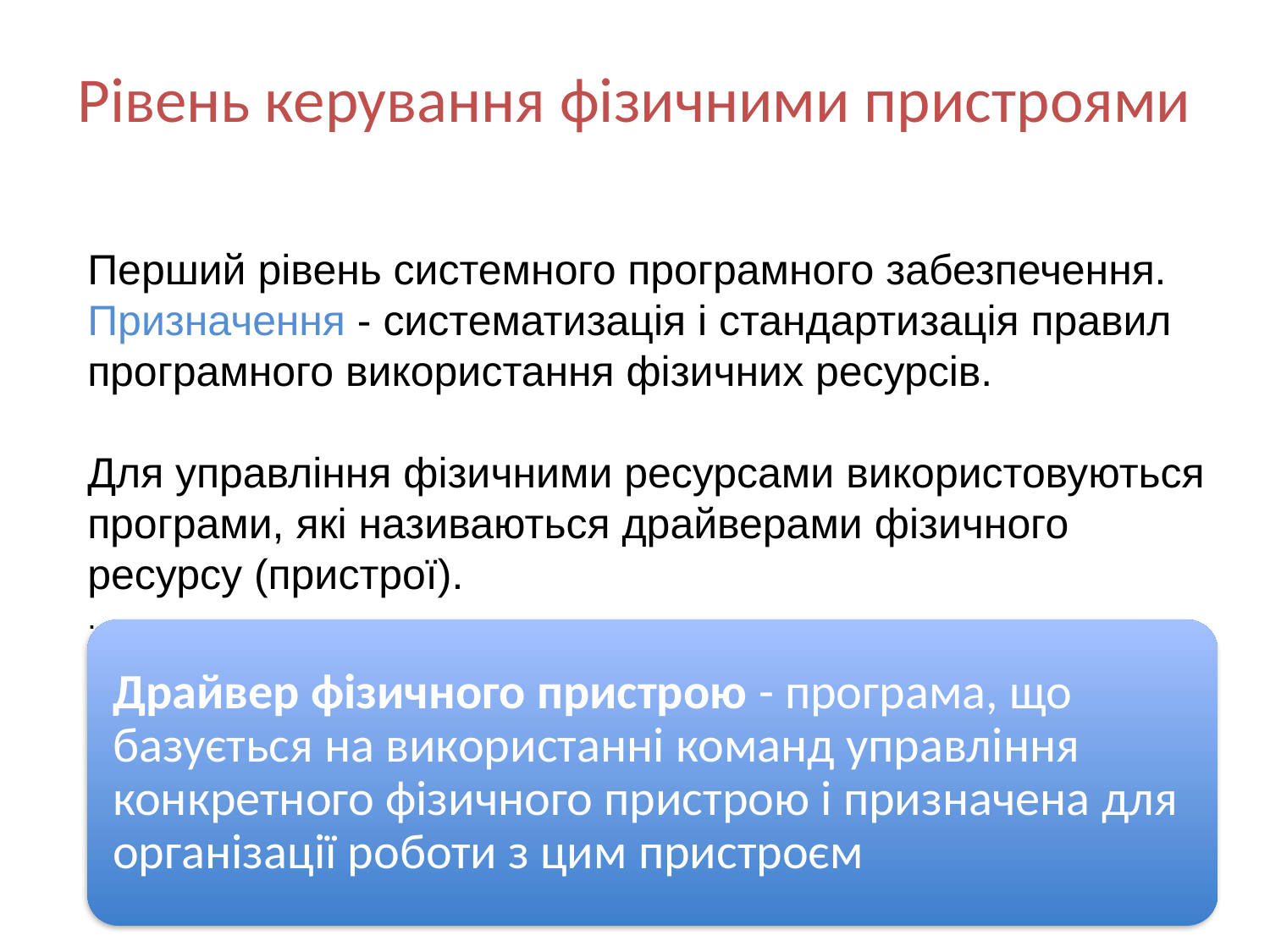

# Рівень керування фізичними пристроями
Перший рівень системного програмного забезпечення.
Призначення - систематизація і стандартизація правил програмного використання фізичних ресурсів.
 
Для управління фізичними ресурсами використовуються програми, які називаються драйверами фізичного ресурсу (пристрої).
.
Драйвер фізичного пристрою - програма, що базується на використанні команд управління конкретного фізичного пристрою і призначена для організації роботи з цим пристроєм
12